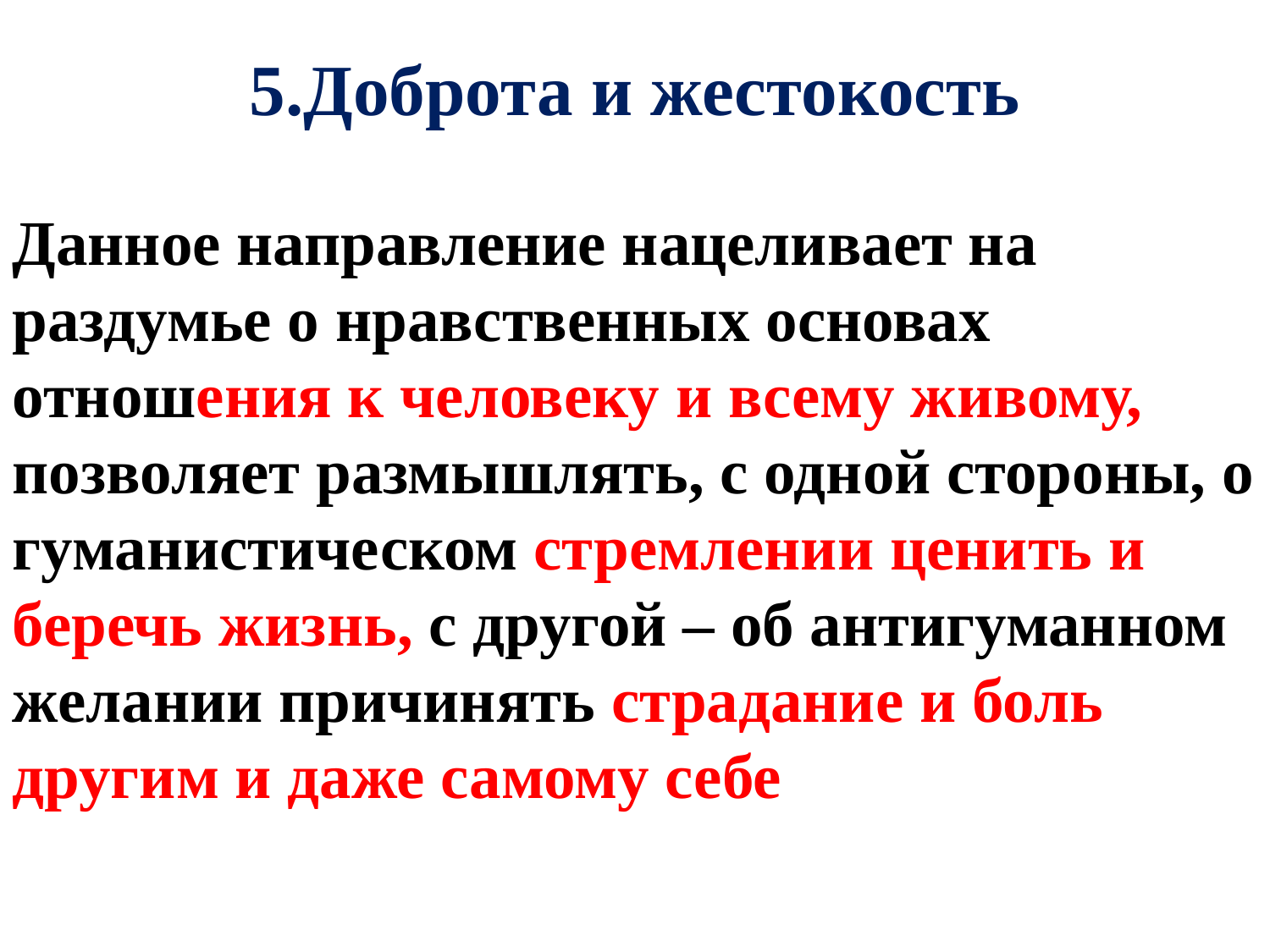

# 5.Доброта и жестокость
Данное направление нацеливает на раздумье о нравственных основах отношения к человеку и всему живому, позволяет размышлять, с одной стороны, о гуманистическом стремлении ценить и беречь жизнь, с другой – об антигуманном желании причинять страдание и боль другим и даже самому себе